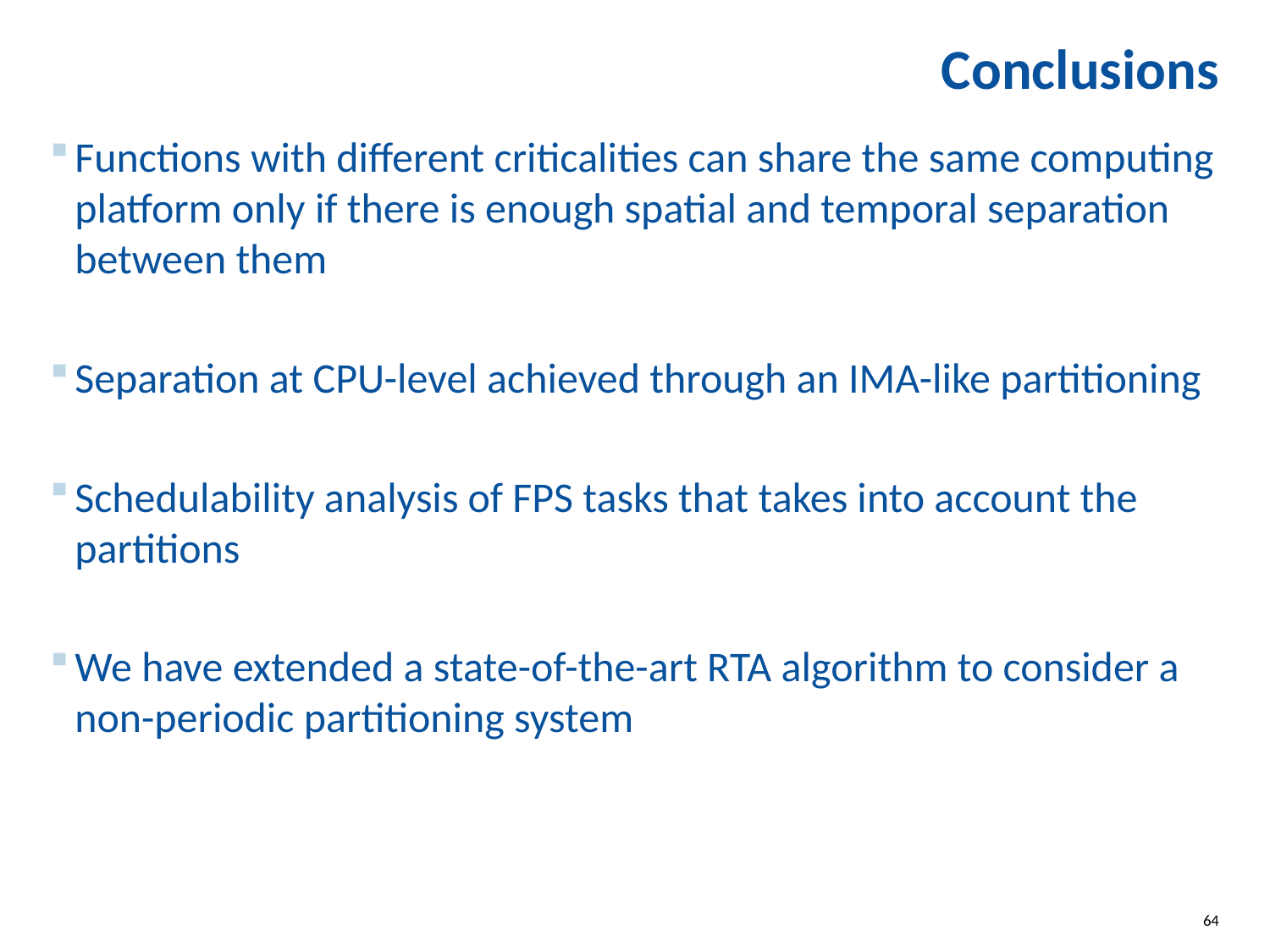

# Conclusions
Functions with different criticalities can share the same computing platform only if there is enough spatial and temporal separation between them

Separation at CPU-level achieved through an IMA-like partitioning

Schedulability analysis of FPS tasks that takes into account the partitions

We have extended a state-of-the-art RTA algorithm to consider a non-periodic partitioning system